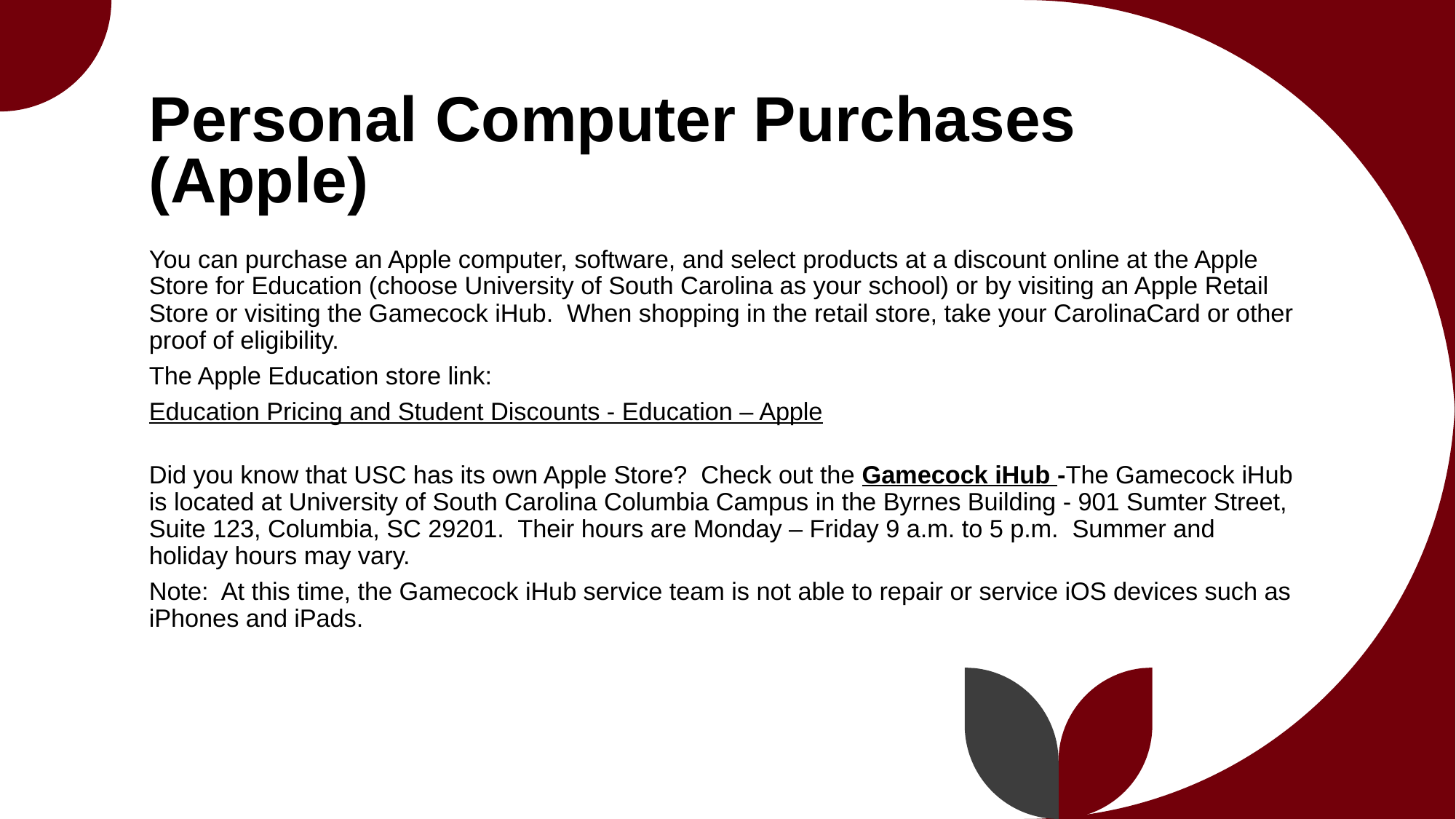

# Personal Computer Purchases (Apple)
You can purchase an Apple computer, software, and select products at a discount online at the Apple Store for Education (choose University of South Carolina as your school) or by visiting an Apple Retail Store or visiting the Gamecock iHub.  When shopping in the retail store, take your CarolinaCard or other proof of eligibility.
The Apple Education store link:
Education Pricing and Student Discounts - Education – Apple
Did you know that USC has its own Apple Store?  Check out the Gamecock iHub -The Gamecock iHub is located at University of South Carolina Columbia Campus in the Byrnes Building - 901 Sumter Street, Suite 123, Columbia, SC 29201.  Their hours are Monday – Friday 9 a.m. to 5 p.m.  Summer and holiday hours may vary.
Note:  At this time, the Gamecock iHub service team is not able to repair or service iOS devices such as iPhones and iPads.